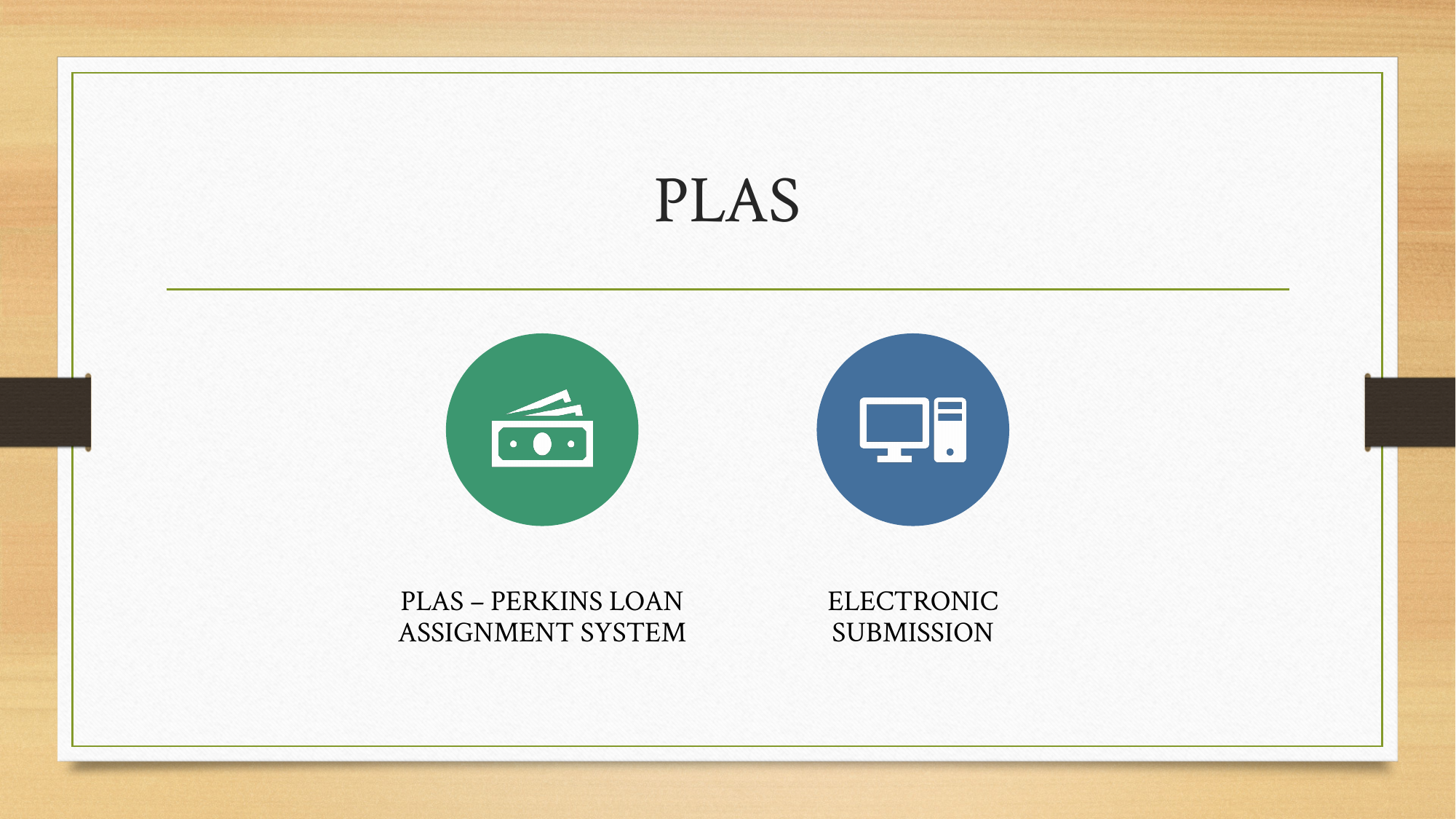

# PLAS
PLAS – Perkins Loan Assignment System
Electronic submission